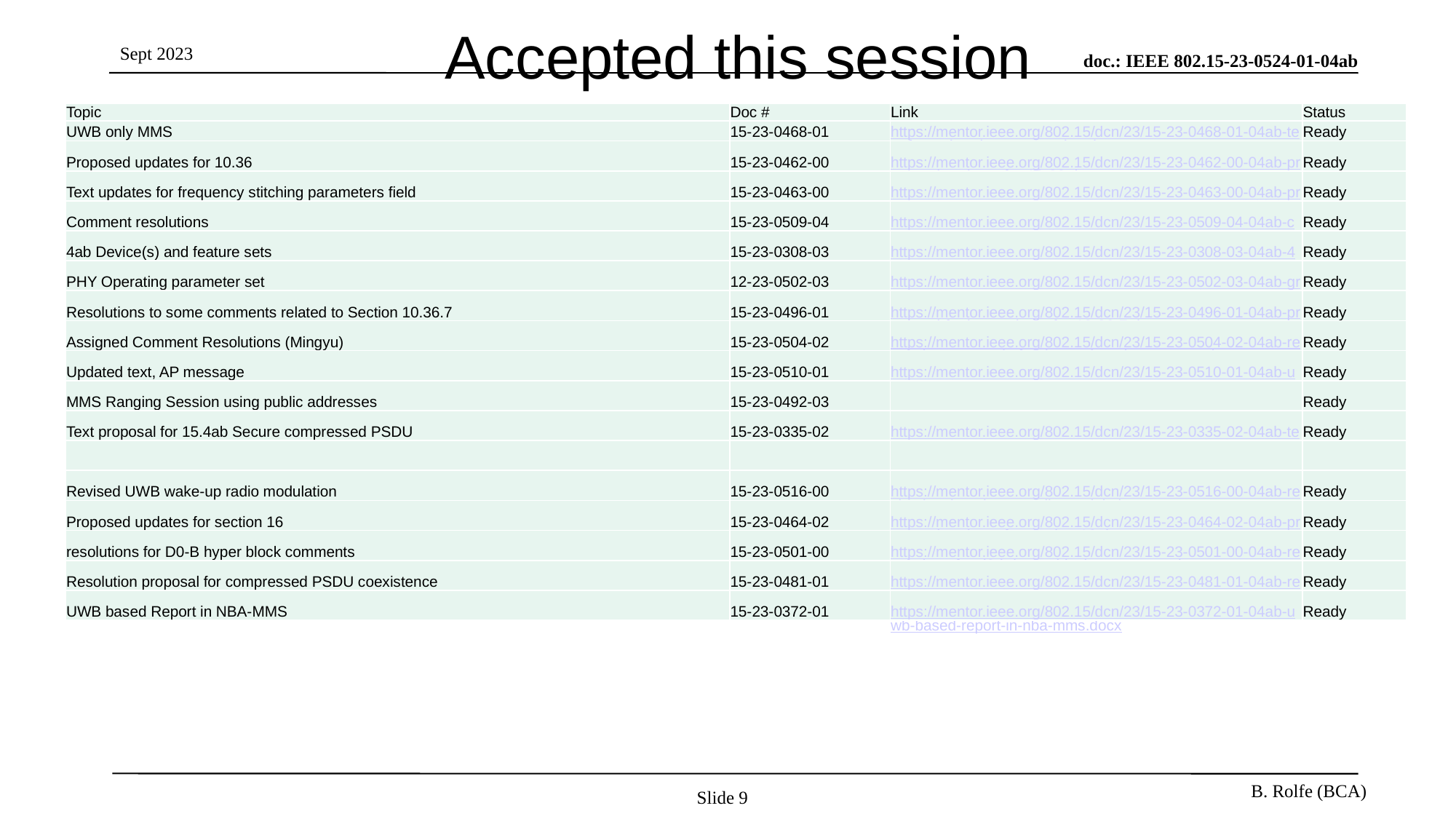

# Accepted this session
| Topic | Doc # | Link | Status |
| --- | --- | --- | --- |
| UWB only MMS | 15-23-0468-01 | https://mentor.ieee.org/802.15/dcn/23/15-23-0468-01-04ab-text-for-uwb-only-mms-ranging.docx | Ready |
| Proposed updates for 10.36 | 15-23-0462-00 | https://mentor.ieee.org/802.15/dcn/23/15-23-0462-00-04ab-proposed-updates-for-10-36.docx | Ready |
| Text updates for frequency stitching parameters field | 15-23-0463-00 | https://mentor.ieee.org/802.15/dcn/23/15-23-0463-00-04ab-proposed-updates-for-frequency-stitching-parameters-field.docx | Ready |
| Comment resolutions | 15-23-0509-04 | https://mentor.ieee.org/802.15/dcn/23/15-23-0509-04-04ab-comments-on-4ab-preballot-draft-b.pptx | Ready |
| 4ab Device(s) and feature sets | 15-23-0308-03 | https://mentor.ieee.org/802.15/dcn/23/15-23-0308-03-04ab-4ab-device-s-and-feature-sets.pptx | Ready |
| PHY Operating parameter set | 12-23-0502-03 | https://mentor.ieee.org/802.15/dcn/23/15-23-0502-03-04ab-group-consensus-on-operating-parameter-sets.docx | Ready |
| Resolutions to some comments related to Section 10.36.7 | 15-23-0496-01 | https://mentor.ieee.org/802.15/dcn/23/15-23-0496-01-04ab-proposed-further-updates-for-10-36-7.docx | Ready |
| Assigned Comment Resolutions (Mingyu) | 15-23-0504-02 | https://mentor.ieee.org/802.15/dcn/23/15-23-0504-02-04ab-resolution-proposals-for-the-assigned-comments.docx | Ready |
| Updated text, AP message | 15-23-0510-01 | https://mentor.ieee.org/802.15/dcn/23/15-23-0510-01-04ab-updates-of-ap-formats.docx | Ready |
| MMS Ranging Session using public addresses | 15-23-0492-03 |  | Ready |
| Text proposal for 15.4ab Secure compressed PSDU | 15-23-0335-02 | https://mentor.ieee.org/802.15/dcn/23/15-23-0335-02-04ab-text-proposal-for-15-4ab-secure-compressed-psdu.docx | Ready |
|  |  |  |  |
| Revised UWB wake-up radio modulation | 15-23-0516-00 | https://mentor.ieee.org/802.15/dcn/23/15-23-0516-00-04ab-revised-uwb-wake-up-radio-modulation.pptx | Ready |
| Proposed updates for section 16 | 15-23-0464-02 | https://mentor.ieee.org/802.15/dcn/23/15-23-0464-02-04ab-proposed-updates-for-section-16.docx | Ready |
| resolutions for D0-B hyper block comments | 15-23-0501-00 | https://mentor.ieee.org/802.15/dcn/23/15-23-0501-00-04ab-resolutions-for-d0-b-hyper-block-comments.xlsx | Ready |
| Resolution proposal for compressed PSDU coexistence | 15-23-0481-01 | https://mentor.ieee.org/802.15/dcn/23/15-23-0481-01-04ab-resolution-proposal-for-compressed-psdu-coexistence.pptx | Ready |
| UWB based Report in NBA-MMS | 15-23-0372-01 | https://mentor.ieee.org/802.15/dcn/23/15-23-0372-01-04ab-uwb-based-report-in-nba-mms.docx | Ready |
Slide 9